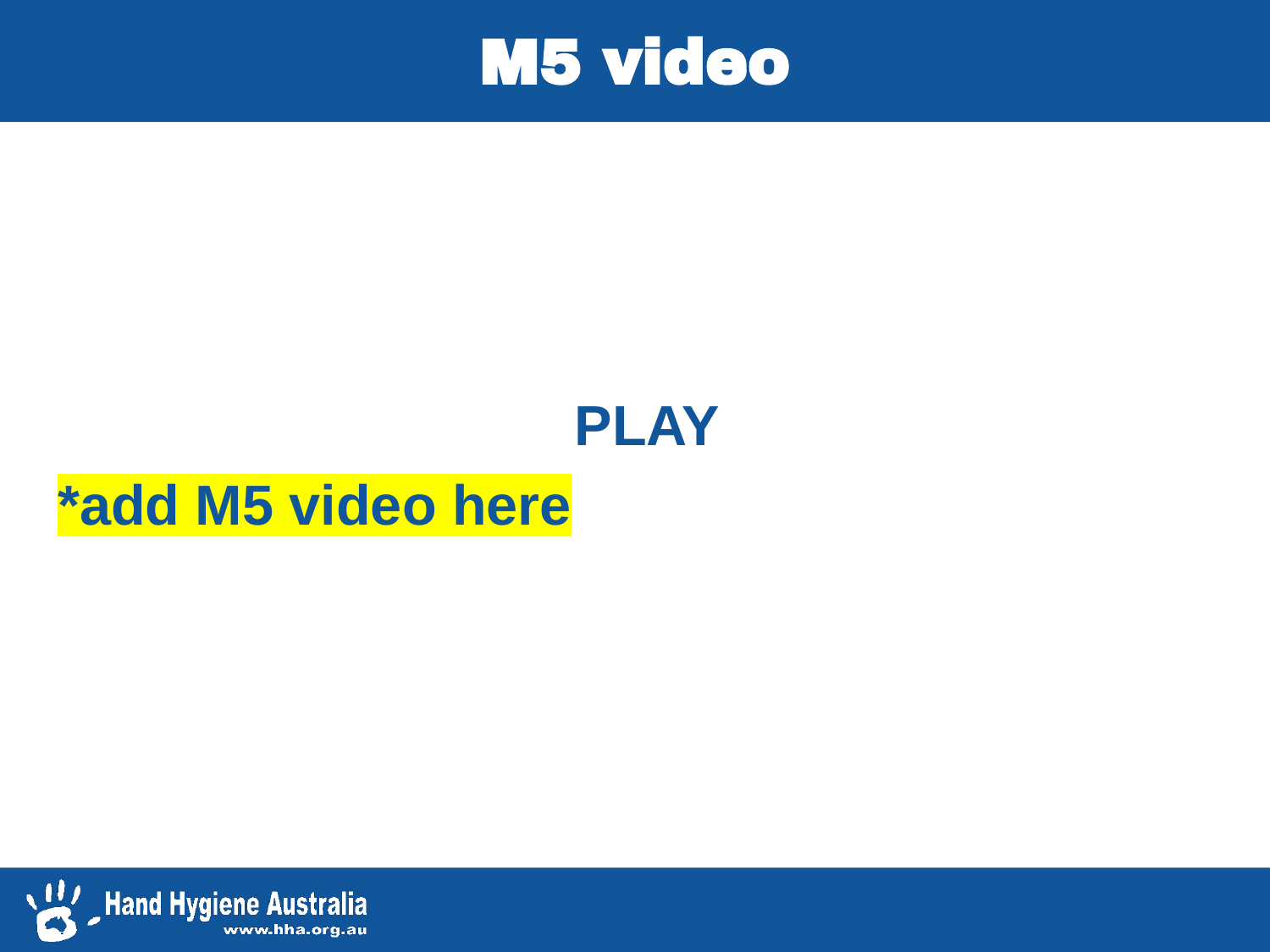

# M5 video

                                 PLAY
*add M5 video here